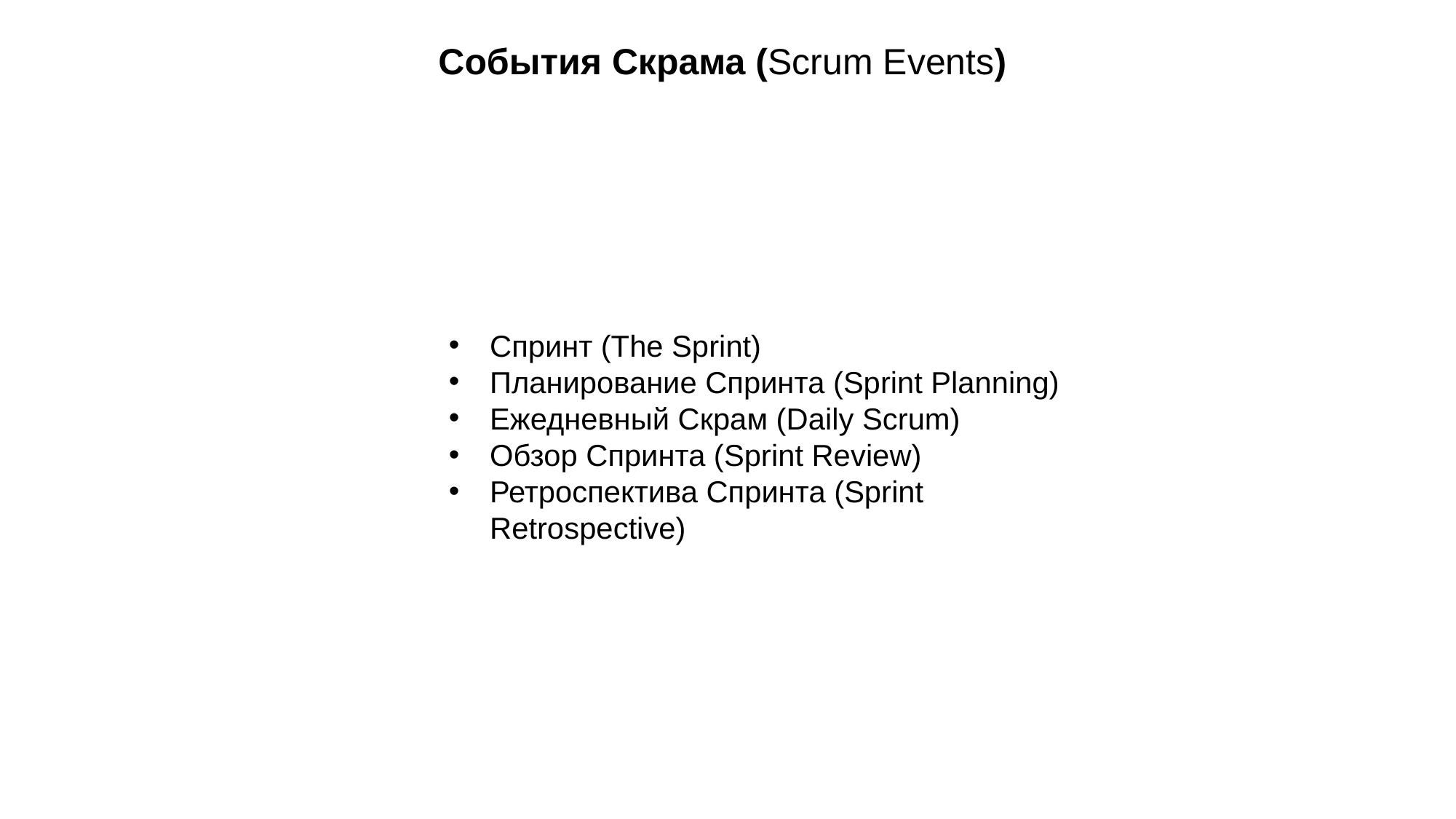

События Скрама (Scrum Events)
Спринт (The Sprint)
Планирование Спринта (Sprint Planning)
Ежедневный Скрам (Daily Scrum)
Обзор Спринта (Sprint Review)
Ретроспектива Спринта (Sprint Retrospective)